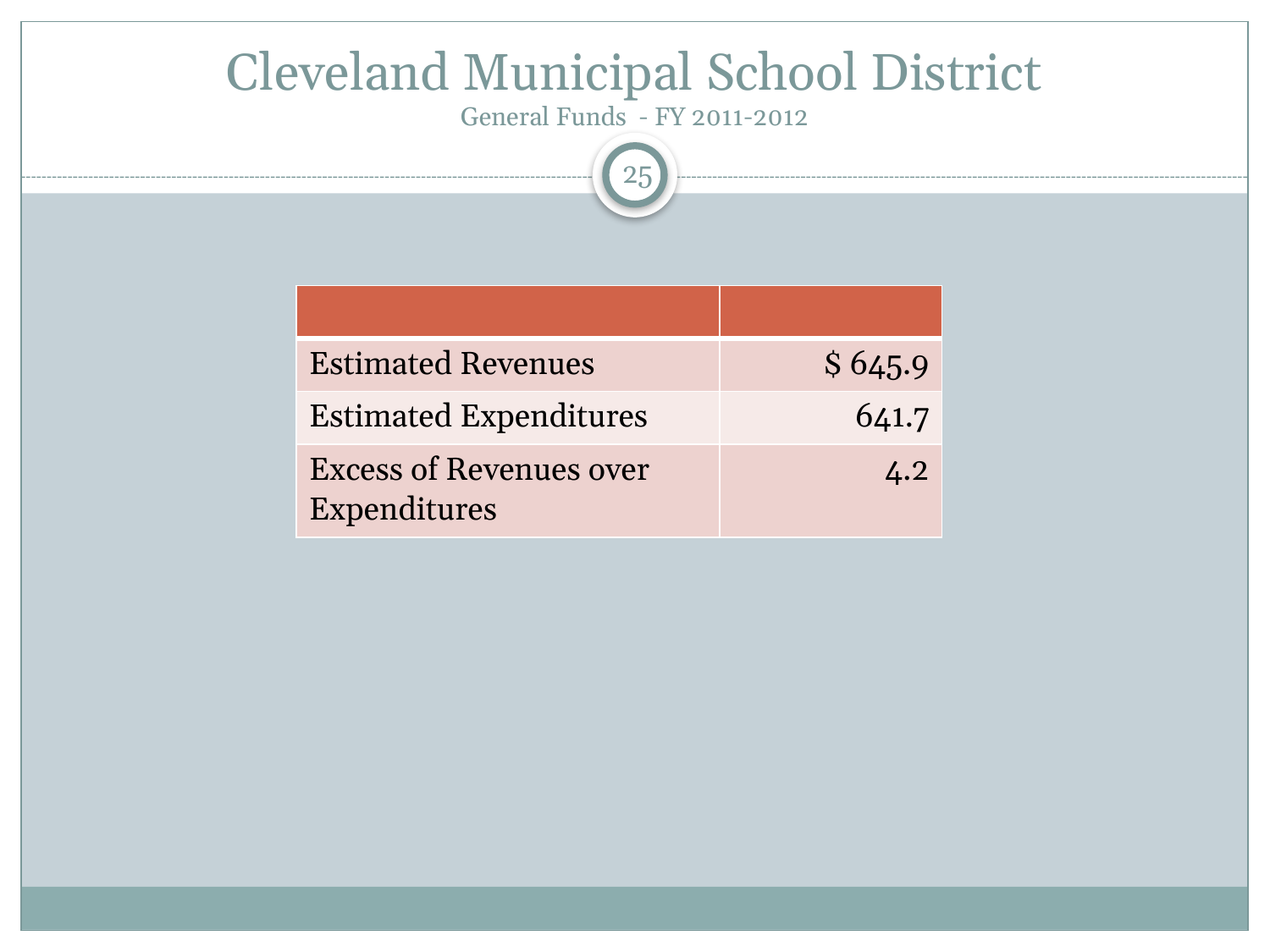

# Cleveland Municipal School District General Funds  - FY 2011-2012
25

|  |  |
| --- | --- |
| Estimated Revenues | $ 645.9 |
| Estimated Expenditures | 641.7 |
| Excess of Revenues over Expenditures | 4.2 |